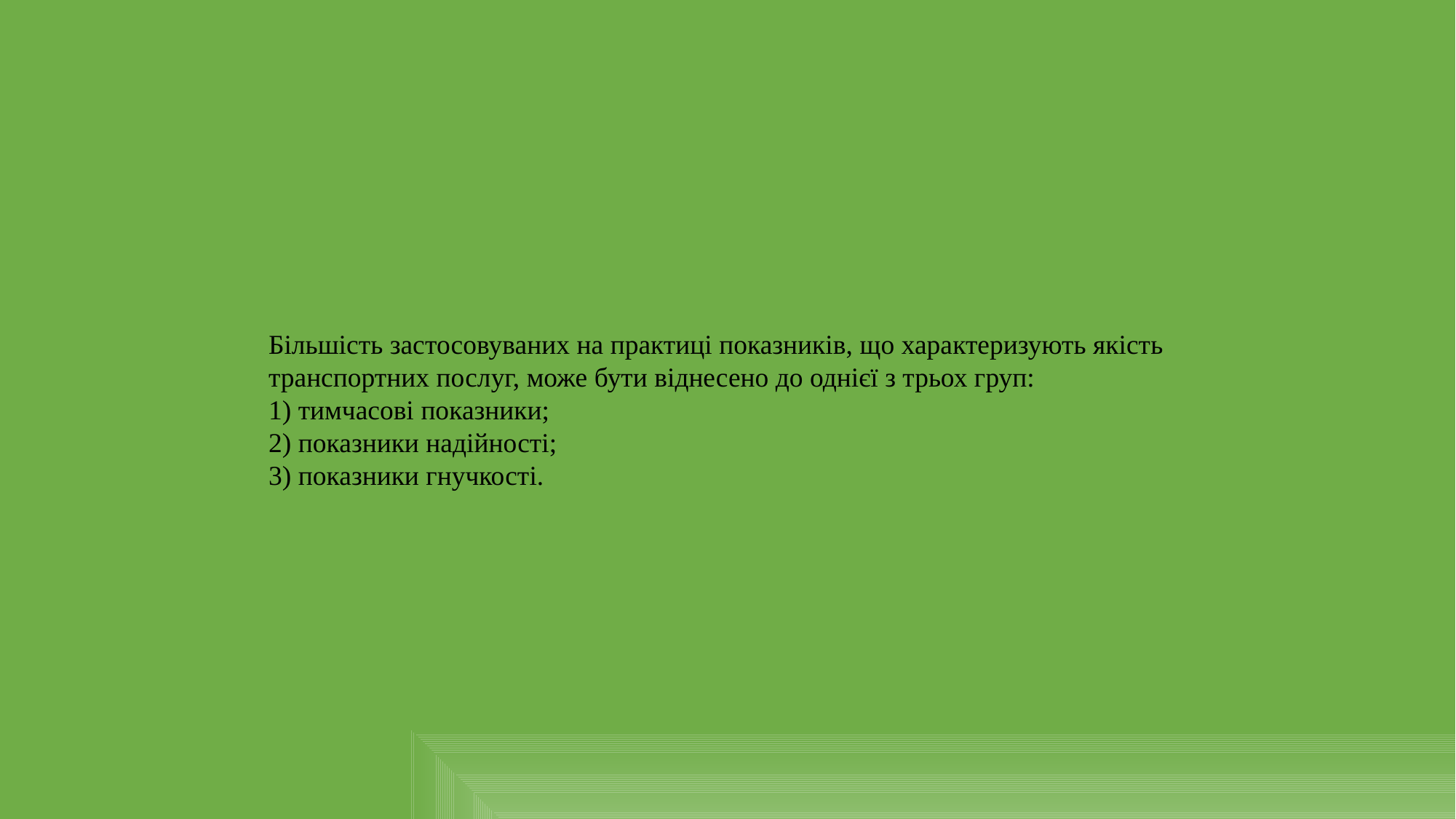

Більшість застосовуваних на практиці показників, що характеризують якість транспортних послуг, може бути віднесено до однієї з трьох груп:
1) тимчасові показники;
2) показники надійності;
3) показники гнучкості.